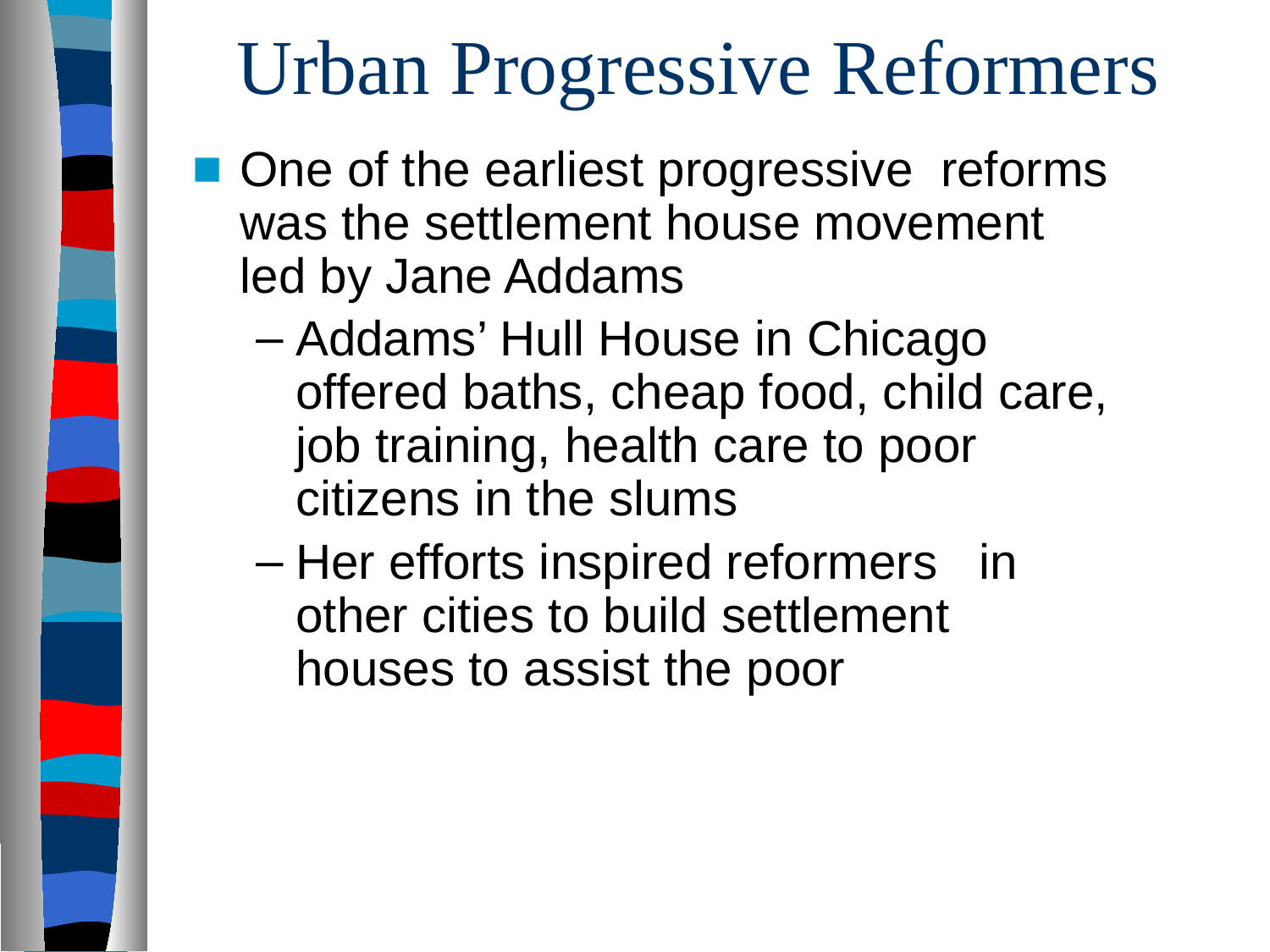

# Urban Progressive Reformers
One of the earliest progressive  reforms was the settlement house movement led by Jane Addams
Addams’ Hull House in Chicago offered baths, cheap food, child care, job training, health care to poor citizens in the slums
Her efforts inspired reformers   in other cities to build settlement houses to assist the poor